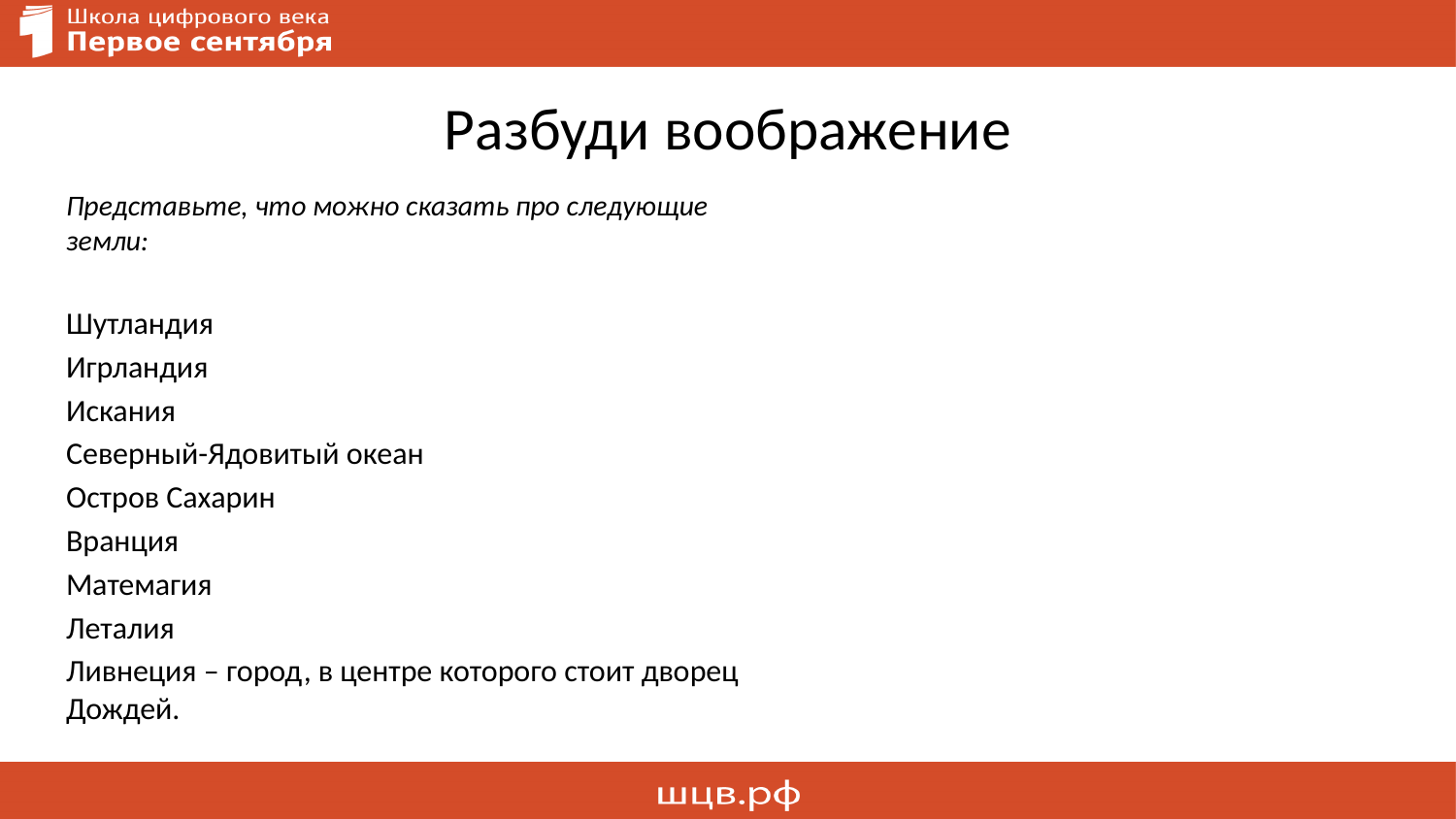

# Разбуди воображение
Представьте, что можно сказать про следующие земли:

Шутландия
Игрландия
Искания
Северный-Ядовитый океан
Остров Сахарин
Вранция
Матемагия
Леталия
Ливнеция – город, в центре которого стоит дворец Дождей.